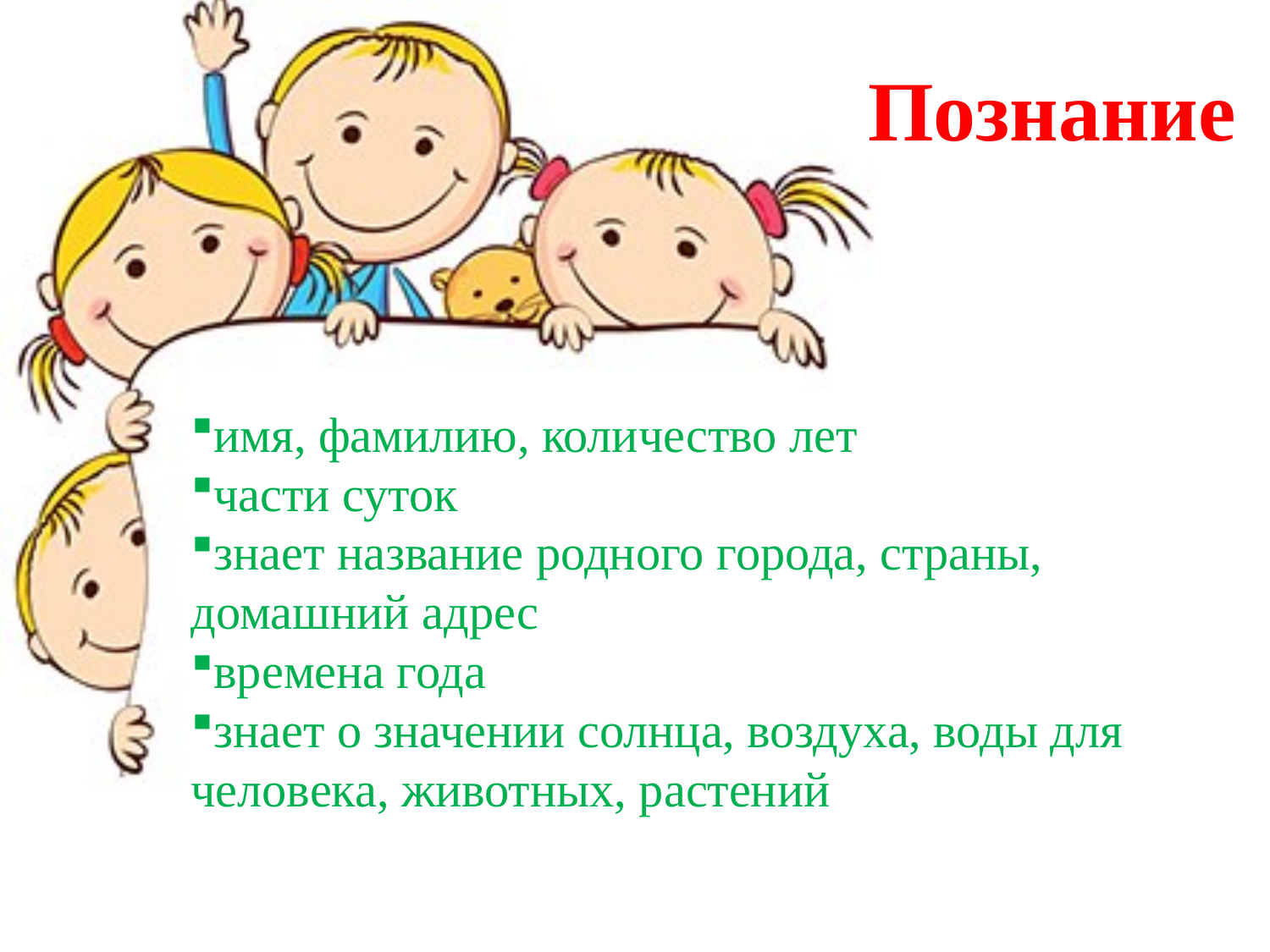

Познание

имя, фамилию, количество лет
части суток
знает название родного города, страны, домашний адрес
времена года
знает о значении солнца, воздуха, воды для человека, животных, растений